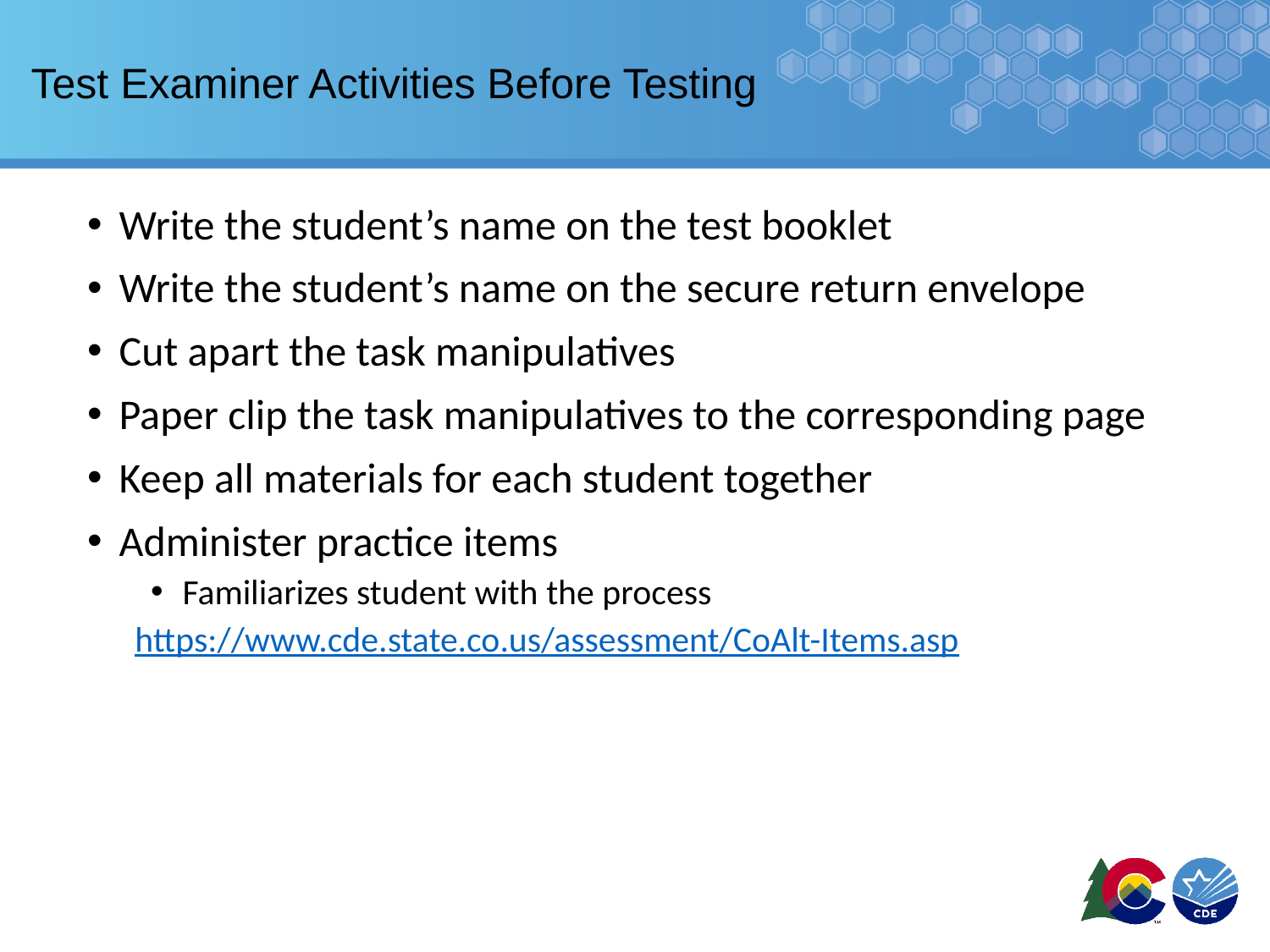

# Test Examiner Activities Before Testing
Write the student’s name on the test booklet
Write the student’s name on the secure return envelope
Cut apart the task manipulatives
Paper clip the task manipulatives to the corresponding page
Keep all materials for each student together
Administer practice items
Familiarizes student with the process
https://www.cde.state.co.us/assessment/CoAlt-Items.asp